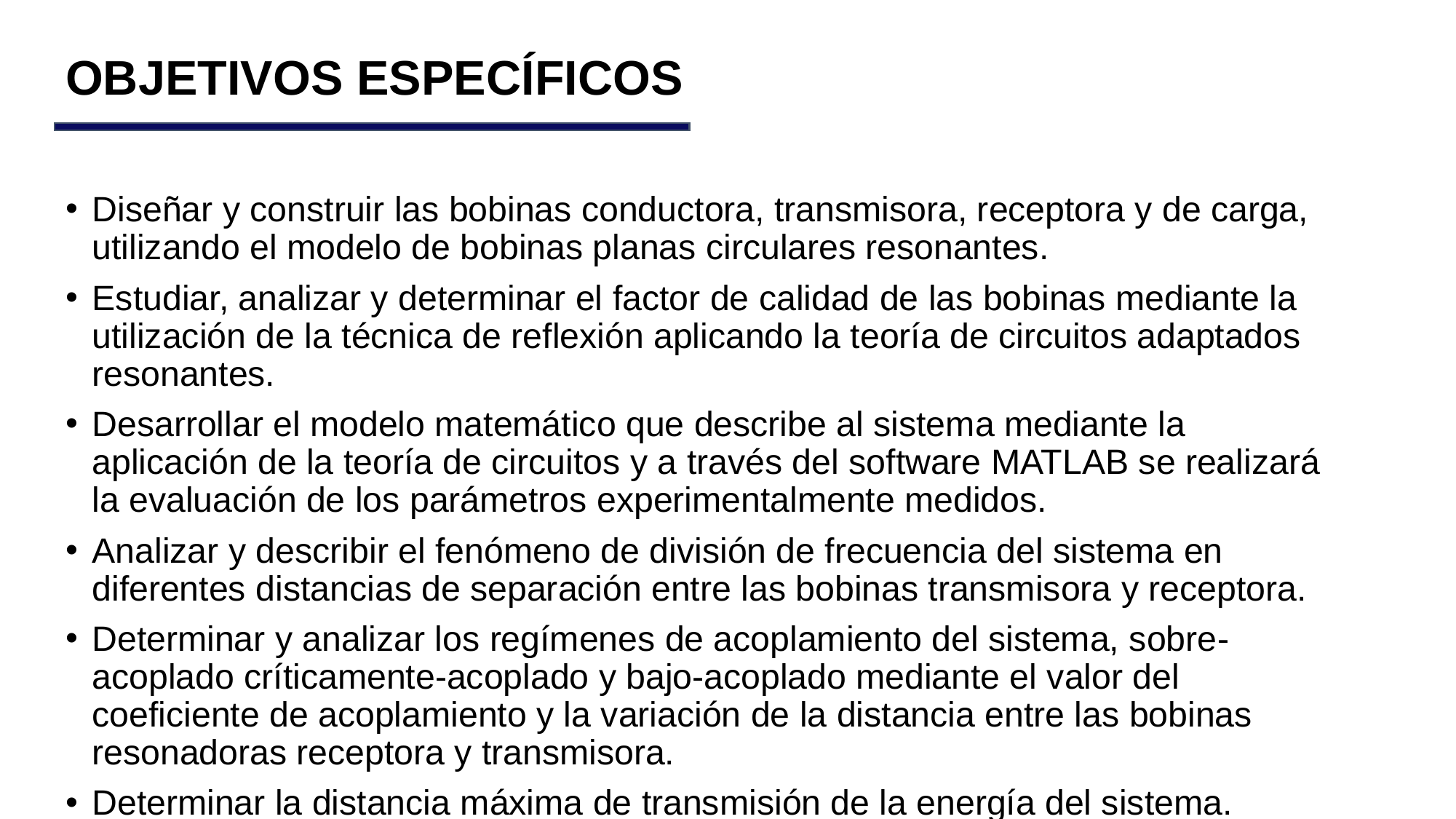

# OBJETIVOS ESPECÍFICOS

Diseñar y construir las bobinas conductora, transmisora, receptora y de carga, utilizando el modelo de bobinas planas circulares resonantes.
Estudiar, analizar y determinar el factor de calidad de las bobinas mediante la utilización de la técnica de reflexión aplicando la teoría de circuitos adaptados    resonantes.
Desarrollar el modelo matemático que describe al sistema mediante la aplicación de la teoría de circuitos y a través del software MATLAB se realizará la evaluación de los parámetros experimentalmente medidos.
Analizar y describir el fenómeno de división de frecuencia del sistema en diferentes distancias de separación entre las bobinas transmisora y receptora.
Determinar y analizar los regímenes de acoplamiento del sistema, sobre-acoplado críticamente-acoplado y bajo-acoplado mediante el valor del coeficiente de acoplamiento y la variación de la distancia entre las bobinas resonadoras receptora y transmisora.
Determinar la distancia máxima de transmisión de la energía del sistema.